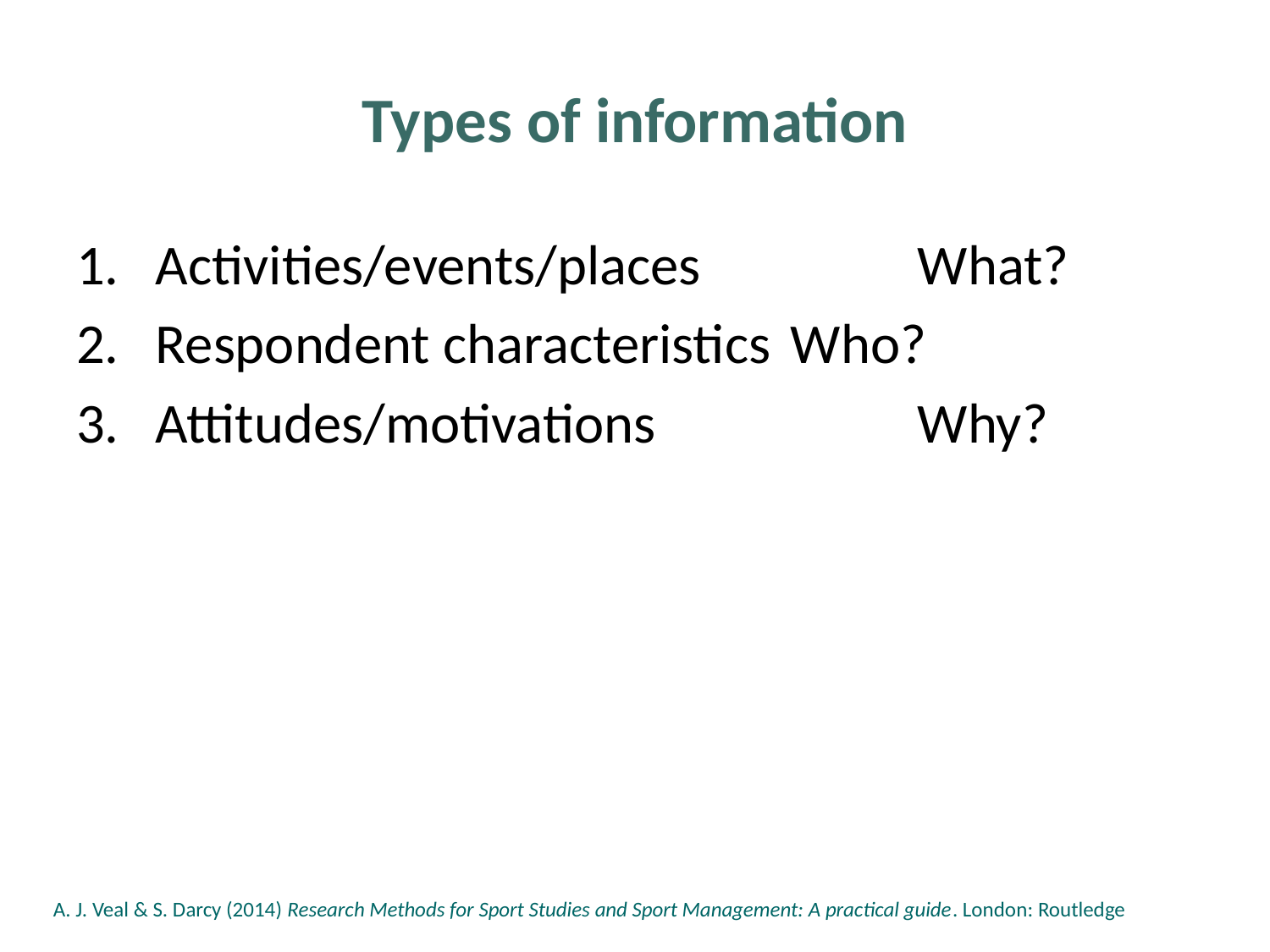

# Types of information
Activities/events/places		What?
Respondent characteristics 	Who?
Attitudes/motivations 		Why?

A. J. Veal & S. Darcy (2014) Research Methods for Sport Studies and Sport Management: A practical guide. London: Routledge